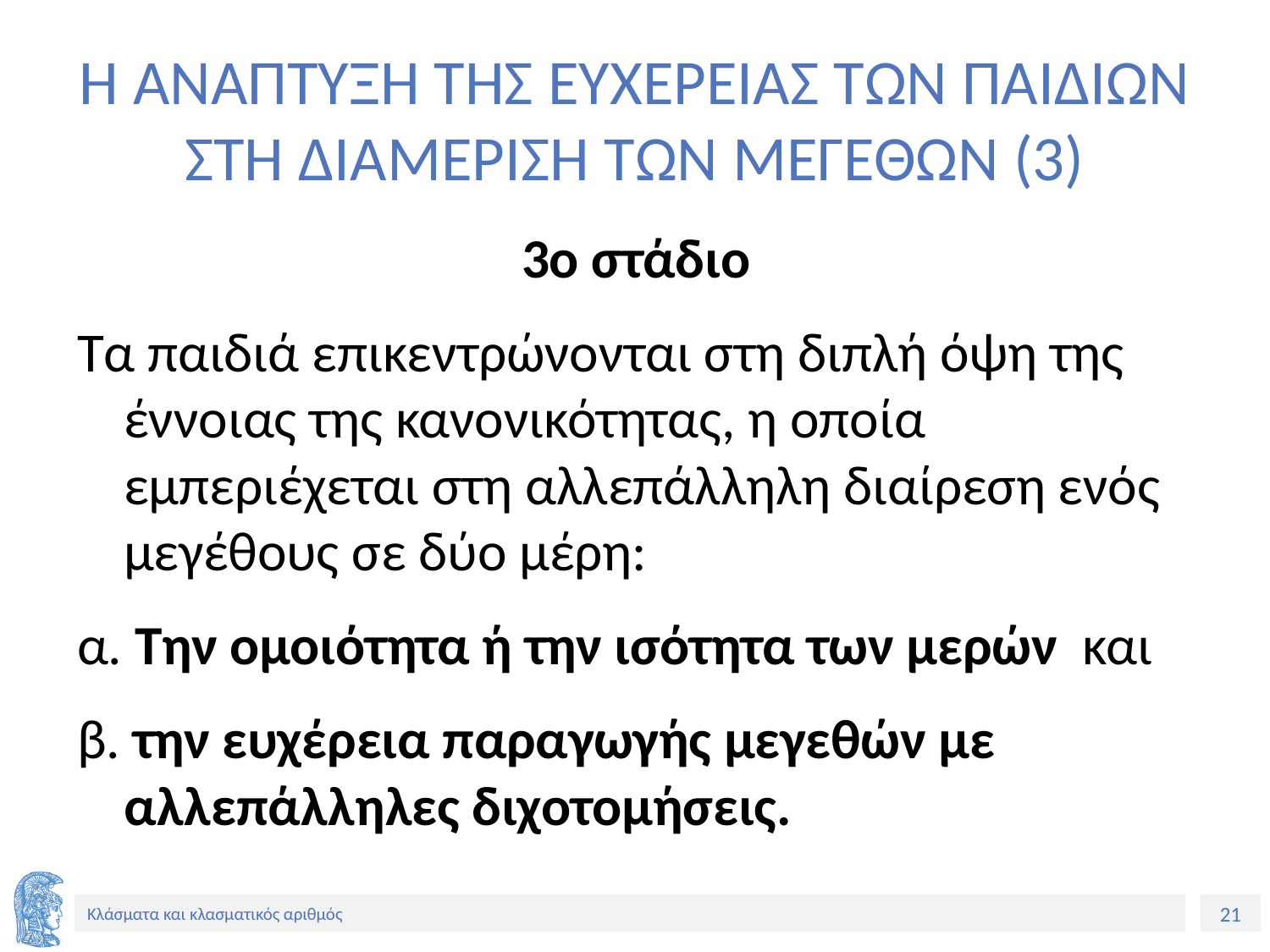

# Η ΑΝΑΠΤΥΞΗ ΤΗΣ ΕΥΧΕΡΕΙΑΣ ΤΩΝ ΠΑΙΔΙΩΝ ΣΤΗ ΔΙΑΜΕΡΙΣΗ ΤΩΝ ΜΕΓΕΘΩΝ (3)
3ο στάδιο
Τα παιδιά επικεντρώνονται στη διπλή όψη της έννοιας της κανονικότητας, η οποία εμπεριέχεται στη αλλεπάλληλη διαίρεση ενός μεγέθους σε δύο μέρη:
α. Την ομοιότητα ή την ισότητα των μερών  και
β. την ευχέρεια παραγωγής μεγεθών με αλλεπάλληλες διχοτομήσεις.